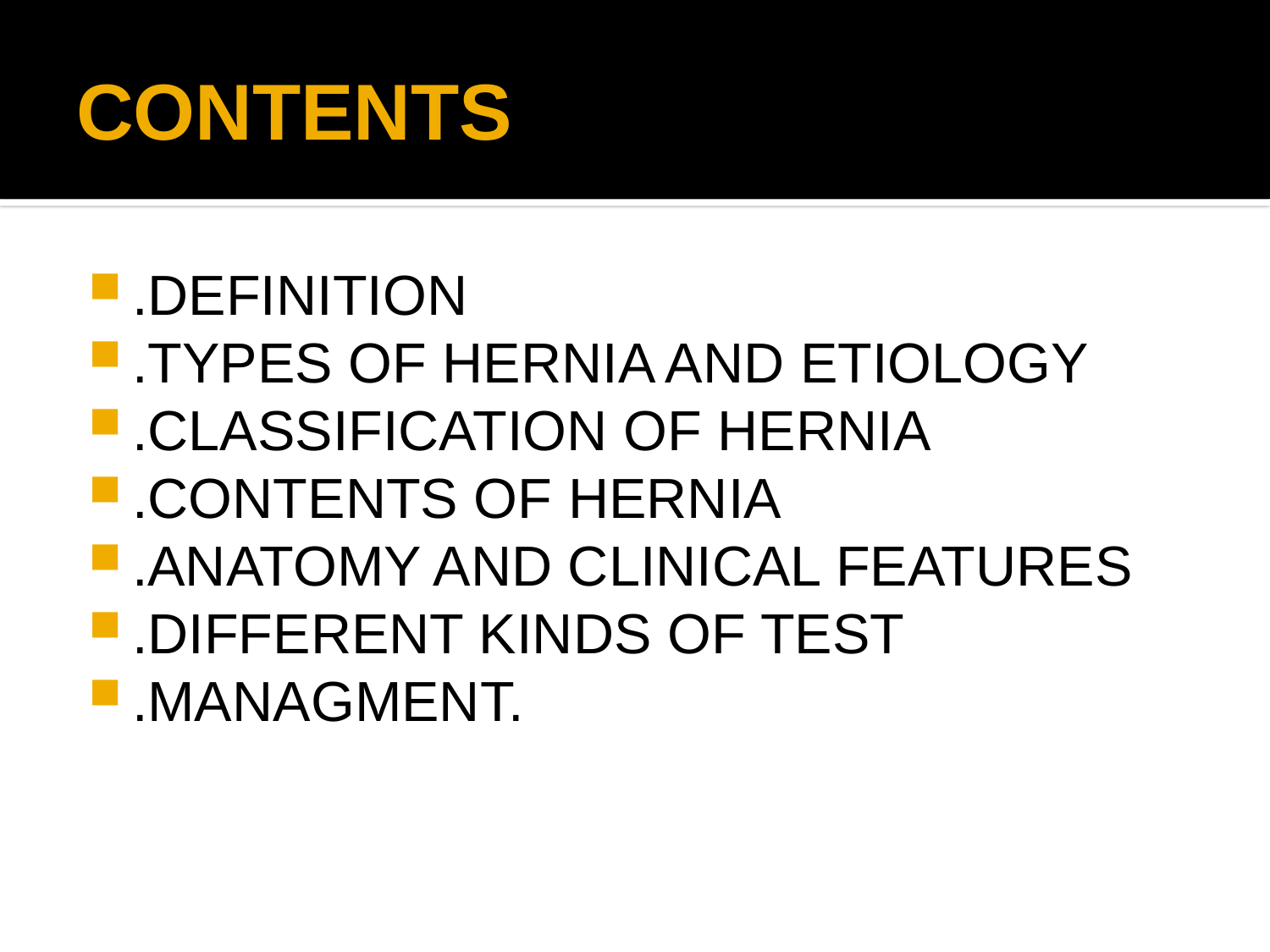

# CONTENTS
.DEFINITION
.TYPES OF HERNIA AND ETIOLOGY
.CLASSIFICATION OF HERNIA
.CONTENTS OF HERNIA
.ANATOMY AND CLINICAL FEATURES
.DIFFERENT KINDS OF TEST
.MANAGMENT.